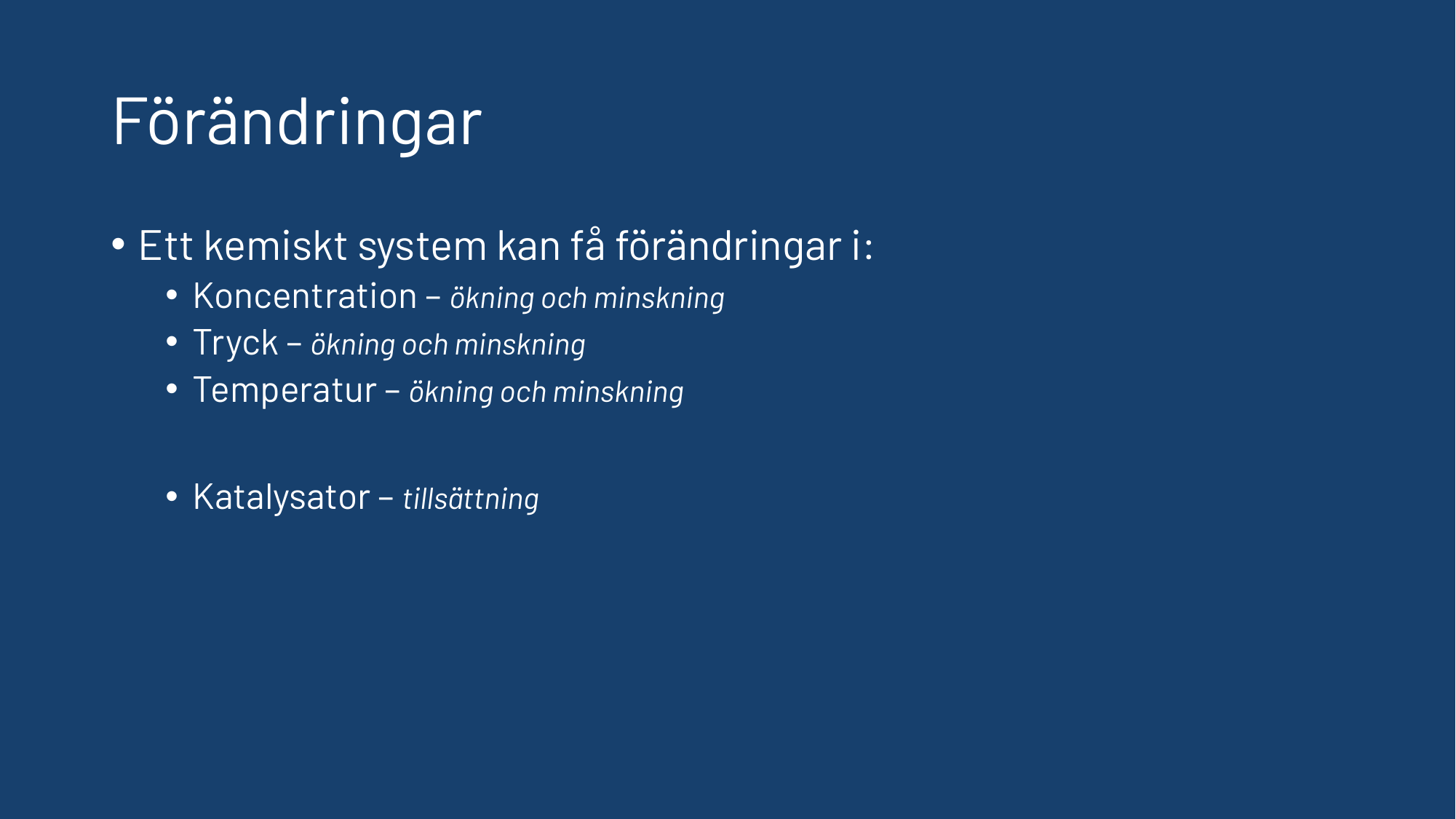

# Förändringar
Ett kemiskt system kan få förändringar i:
Koncentration – ökning och minskning
Tryck – ökning och minskning
Temperatur – ökning och minskning

Katalysator – tillsättning